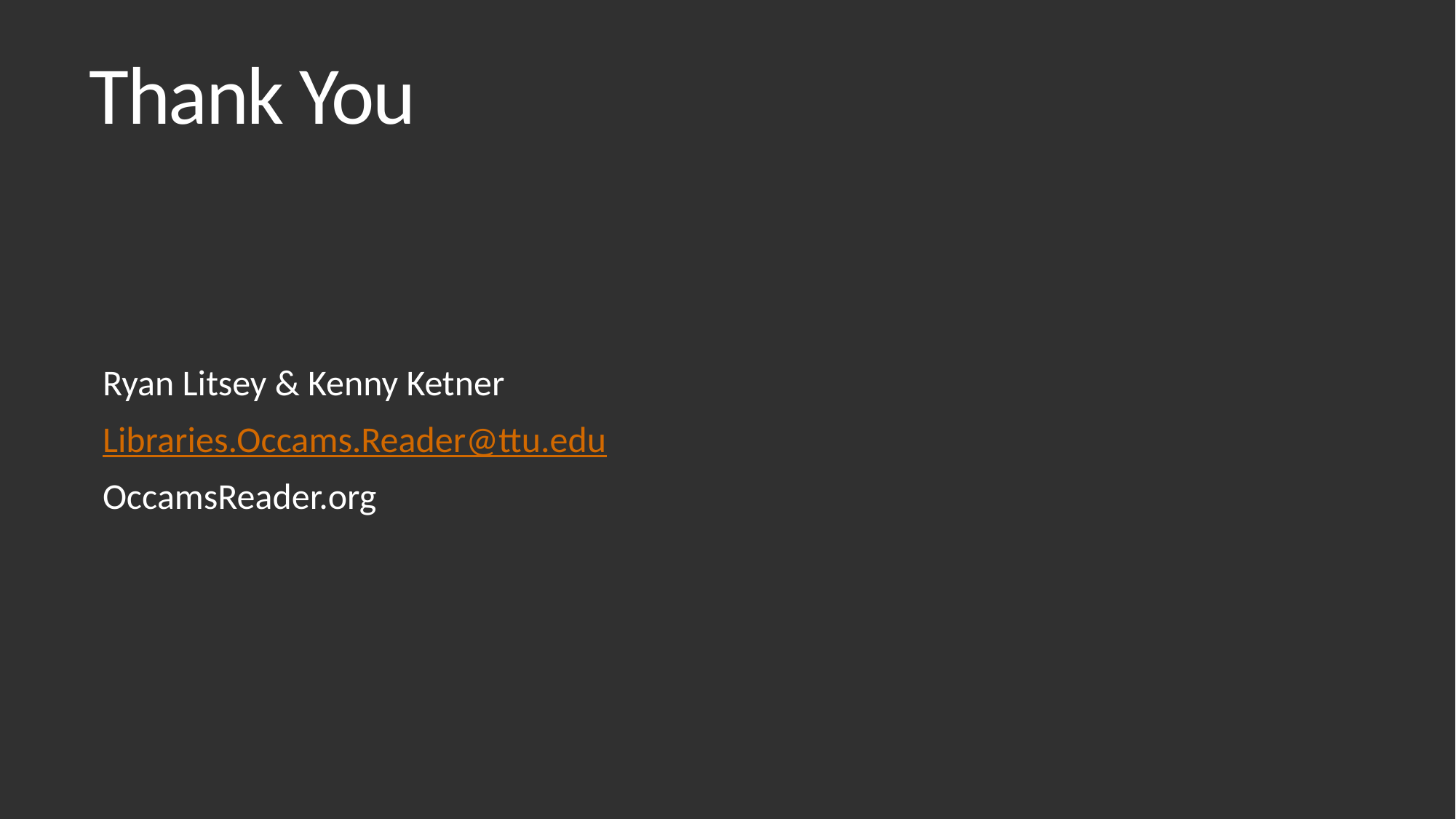

# Thank You

Ryan Litsey & Kenny Ketner
Libraries.Occams.Reader@ttu.edu
OccamsReader.org